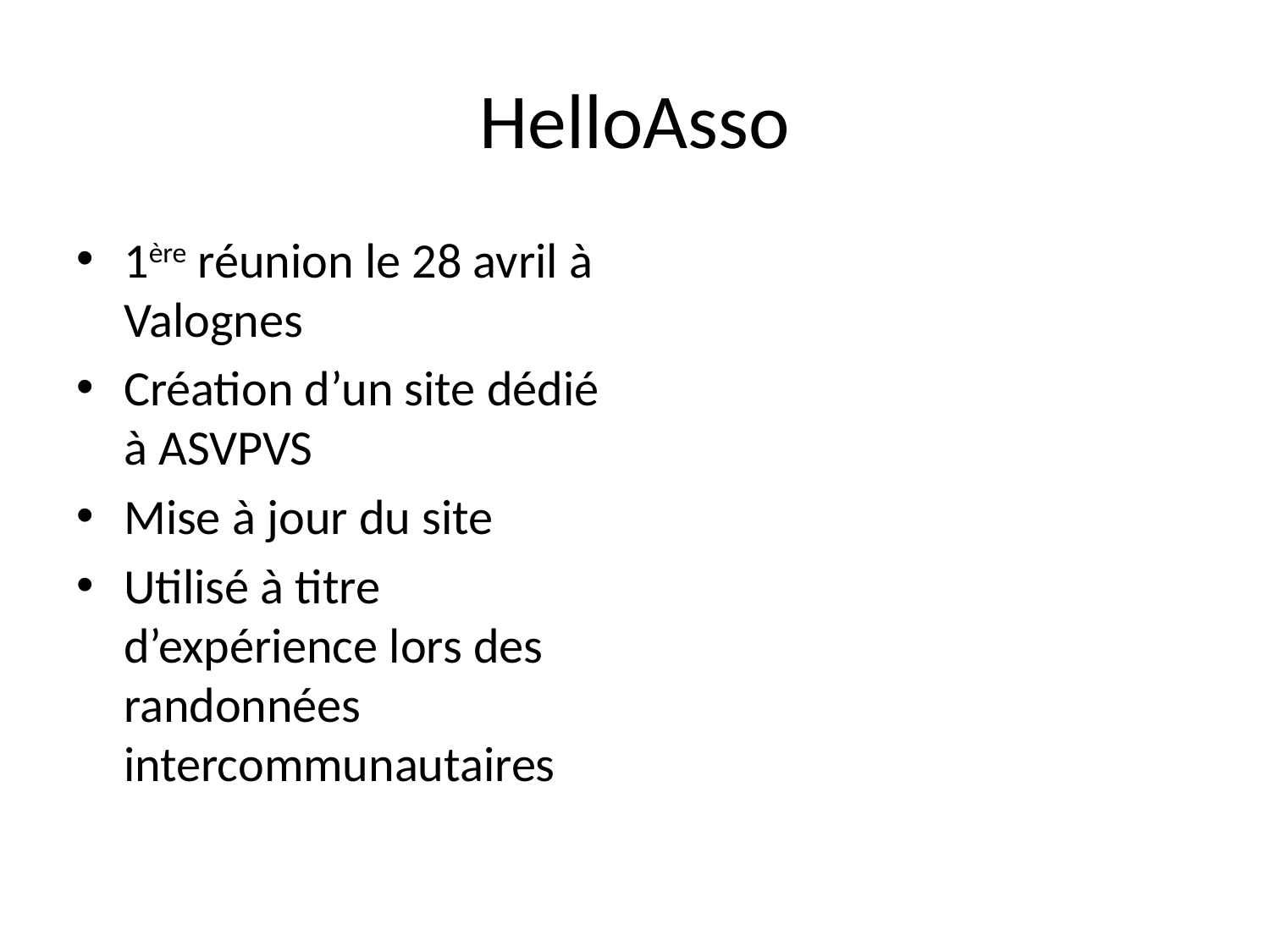

# HelloAsso
1ère réunion le 28 avril à Valognes
Création d’un site dédié à ASVPVS
Mise à jour du site
Utilisé à titre d’expérience lors des randonnées intercommunautaires